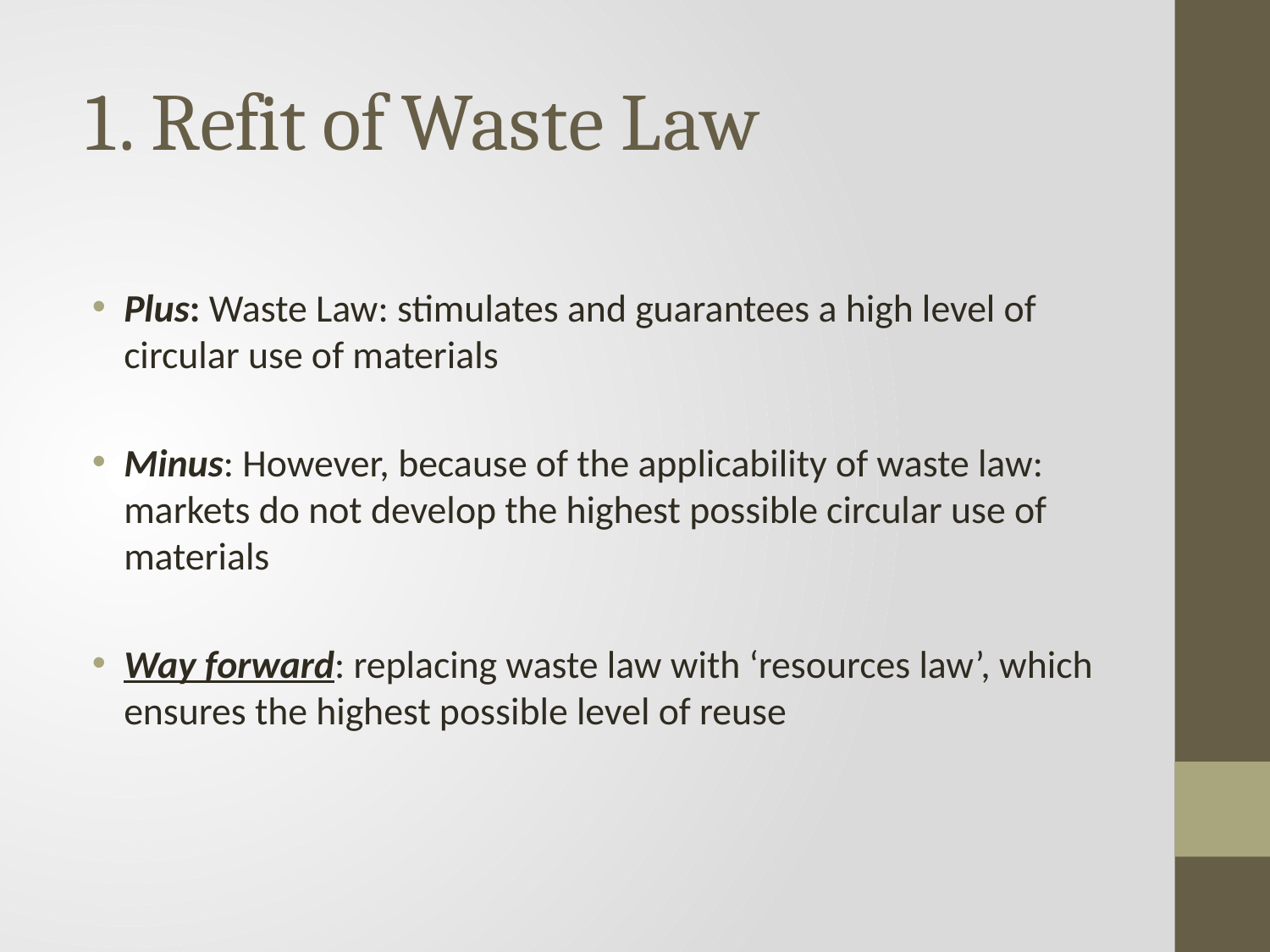

# 1. Refit of Waste Law

Plus: Waste Law: stimulates and guarantees a high level of circular use of materials

Minus: However, because of the applicability of waste law: markets do not develop the highest possible circular use of materials

Way forward: replacing waste law with ‘resources law’, which ensures the highest possible level of reuse